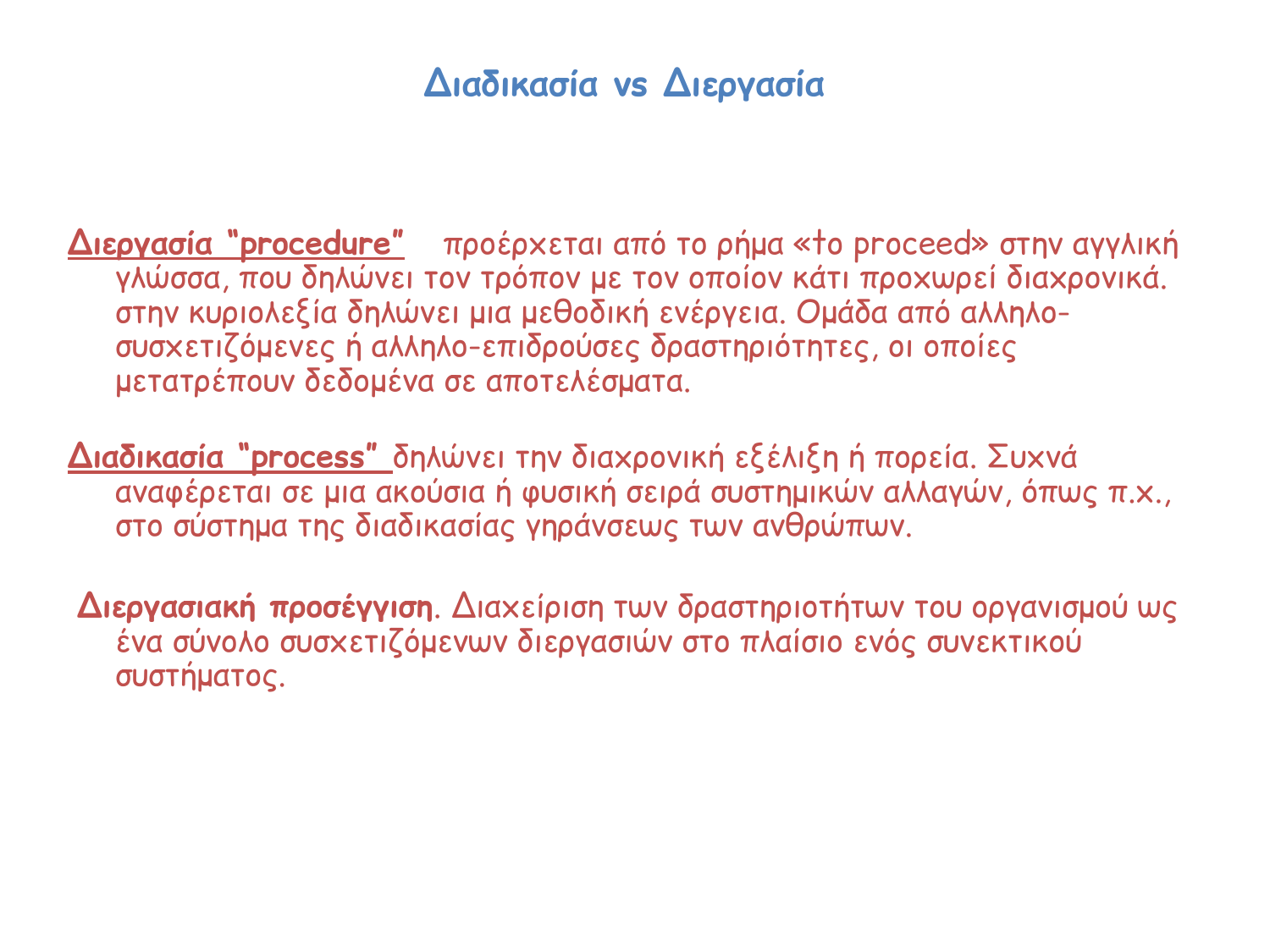

Διαδικασία vs Διεργασία

Διεργασία “procedure”    προέρχεται από το ρήμα «to proceed» στην αγγλική γλώσσα, που δηλώνει τον τρόπον με τον οποίον κάτι προχωρεί διαχρονικά. στην κυριολεξία δηλώνει μια μεθοδική ενέργεια. Ομάδα από αλληλο-συσχετιζόμενες ή αλληλο-επιδρούσες δραστηριότητες, οι οποίες μετατρέπουν δεδομένα σε αποτελέσματα.

Διαδικασία “process” δηλώνει την διαχρονική εξέλιξη ή πορεία. Συχνά αναφέρεται σε μια ακούσια ή φυσική σειρά συστημικών αλλαγών, όπως π.χ., στο σύστημα της διαδικασίας γηράνσεως των ανθρώπων.

 Διεργασιακή προσέγγιση. Διαχείριση των δραστηριοτήτων του οργανισμού ως ένα σύνολο συσχετιζόμενων διεργασιών στο πλαίσιο ενός συνεκτικού συστήματος.